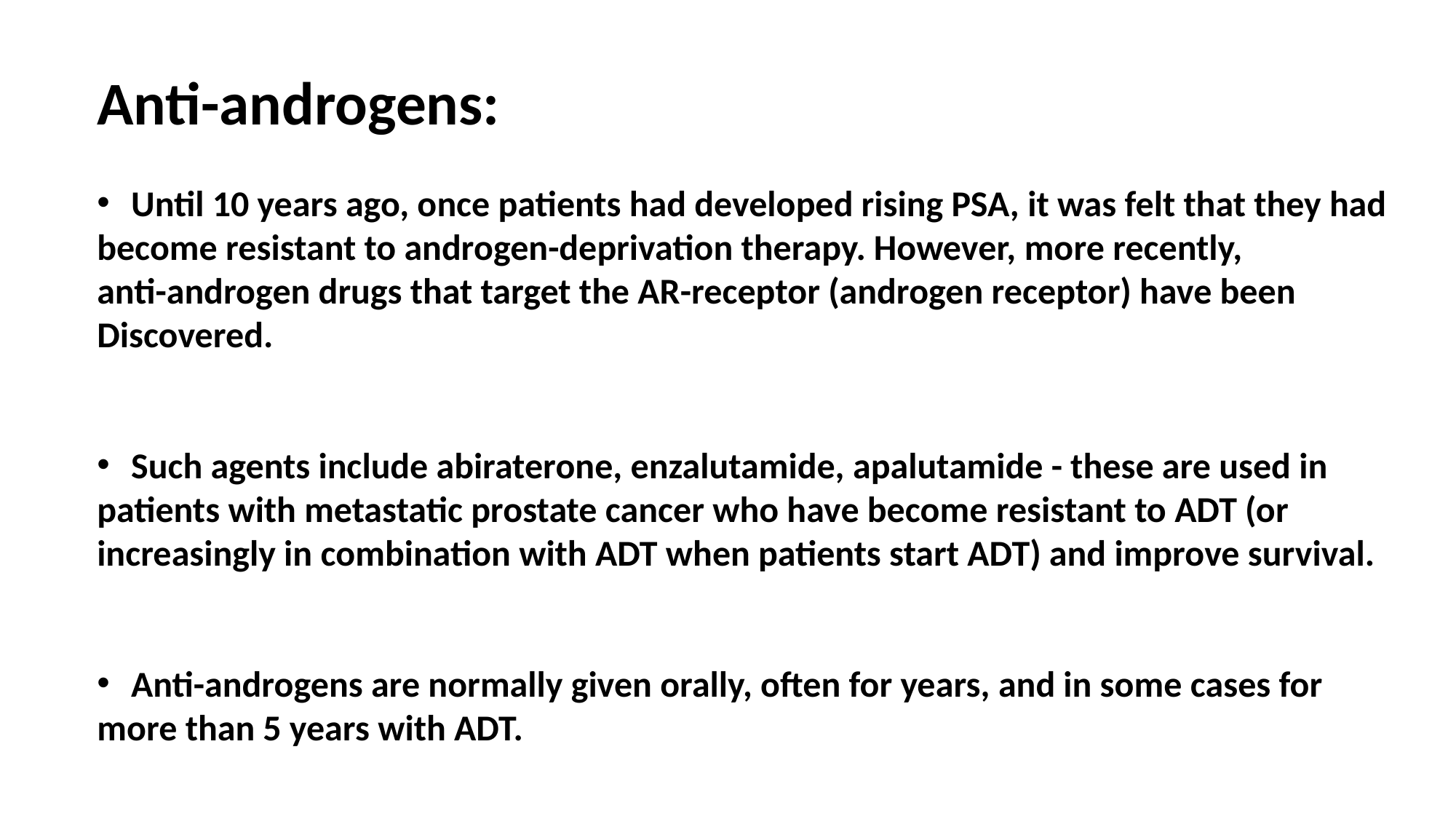

Anti-androgens:

Until 10 years ago, once patients had developed rising PSA, it was felt that they had
become resistant to androgen-deprivation therapy. However, more recently,
anti-androgen drugs that target the AR-receptor (androgen receptor) have been
Discovered.

Such agents include abiraterone, enzalutamide, apalutamide - these are used in
patients with metastatic prostate cancer who have become resistant to ADT (or
increasingly in combination with ADT when patients start ADT) and improve survival.

Anti-androgens are normally given orally, often for years, and in some cases for
more than 5 years with ADT.